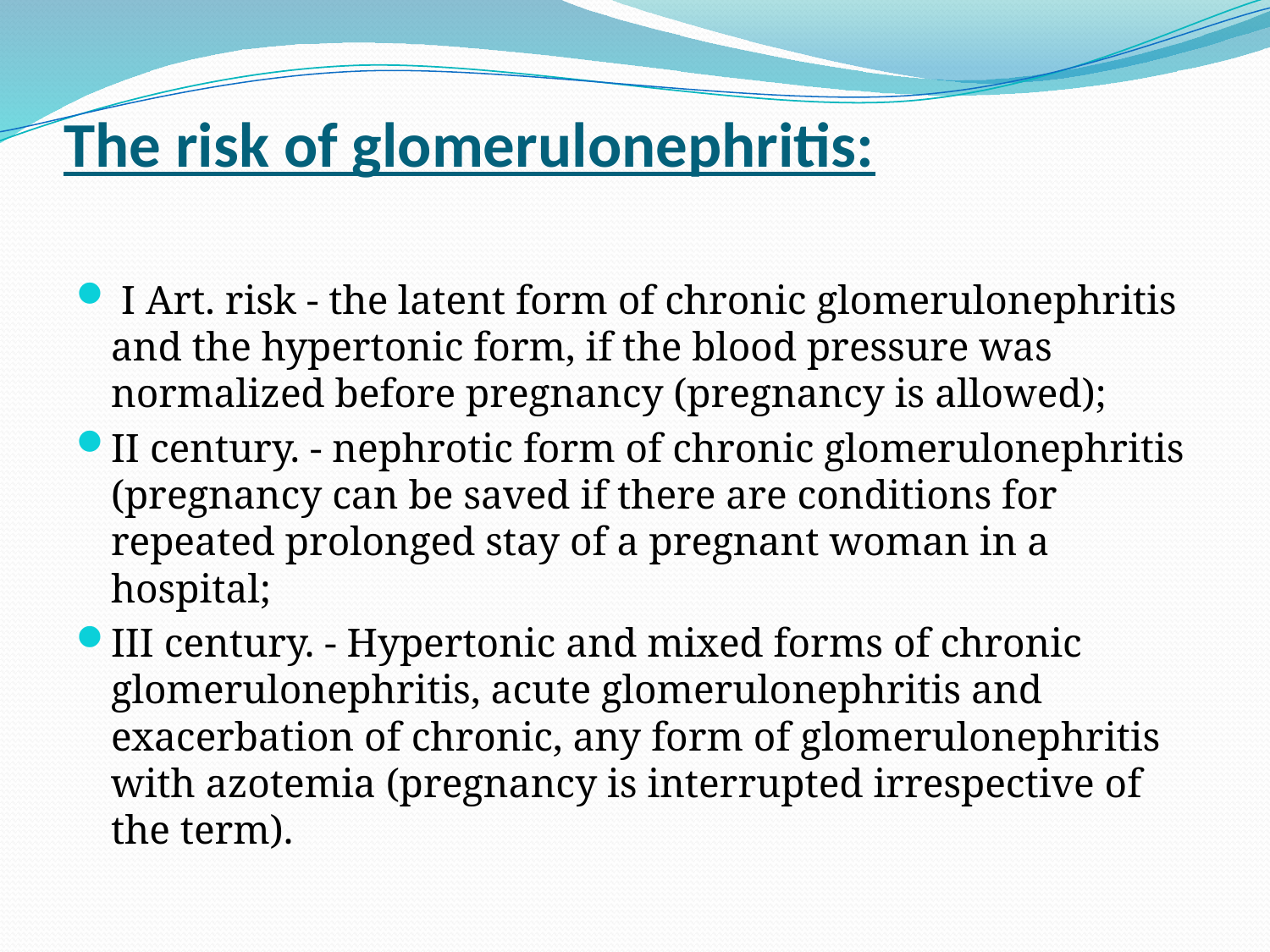

# The risk of glomerulonephritis:
 I Art. risk - the latent form of chronic glomerulonephritis and the hypertonic form, if the blood pressure was normalized before pregnancy (pregnancy is allowed);
II century. - nephrotic form of chronic glomerulonephritis (pregnancy can be saved if there are conditions for repeated prolonged stay of a pregnant woman in a hospital;
III century. - Hypertonic and mixed forms of chronic glomerulonephritis, acute glomerulonephritis and exacerbation of chronic, any form of glomerulonephritis with azotemia (pregnancy is interrupted irrespective of the term).